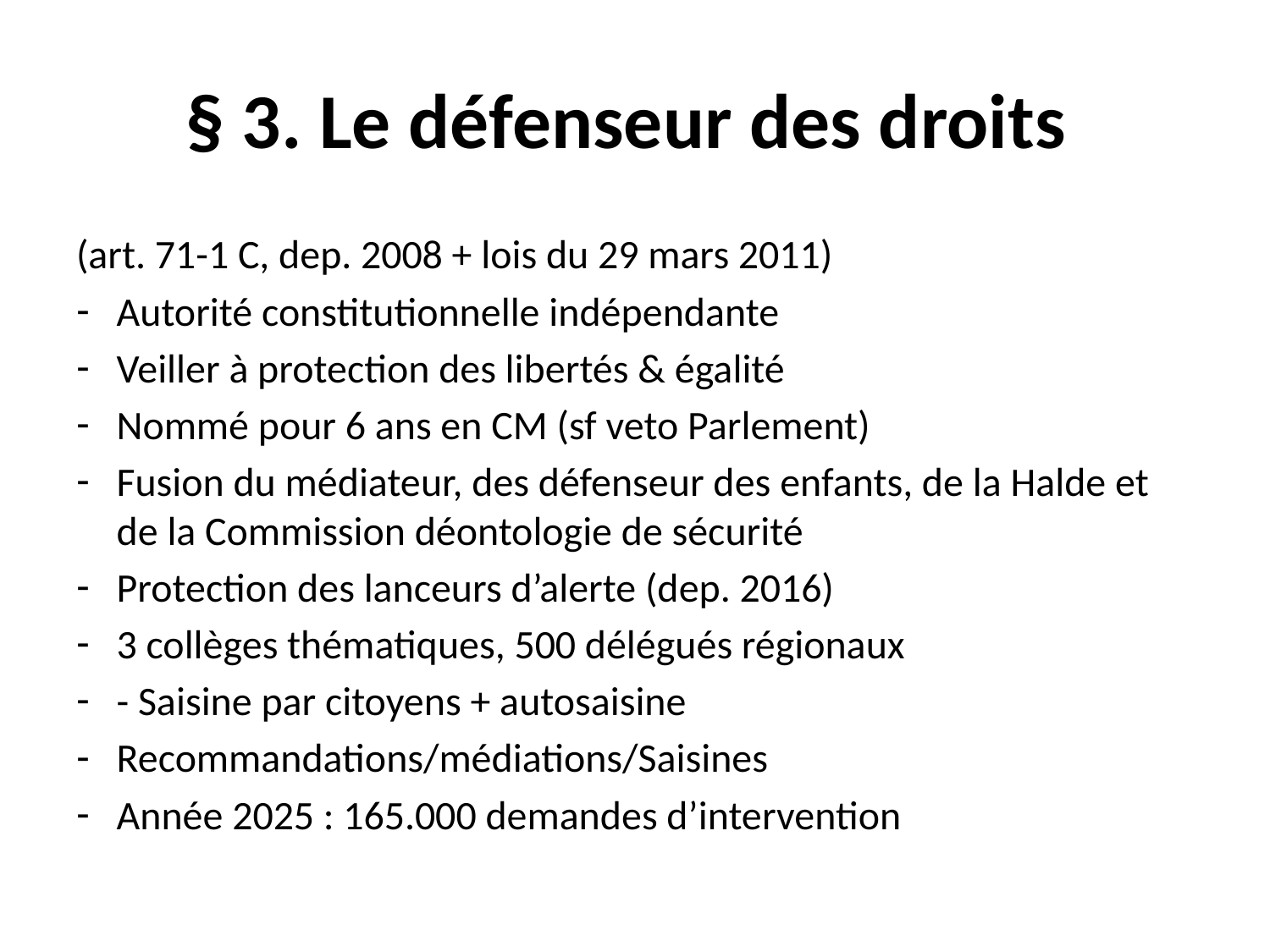

# § 3. Le défenseur des droits
(art. 71-1 C, dep. 2008 + lois du 29 mars 2011)
Autorité constitutionnelle indépendante
Veiller à protection des libertés & égalité
Nommé pour 6 ans en CM (sf veto Parlement)
Fusion du médiateur, des défenseur des enfants, de la Halde et de la Commission déontologie de sécurité
Protection des lanceurs d’alerte (dep. 2016)
3 collèges thématiques, 500 délégués régionaux
- Saisine par citoyens + autosaisine
Recommandations/médiations/Saisines
Année 2025 : 165.000 demandes d’intervention